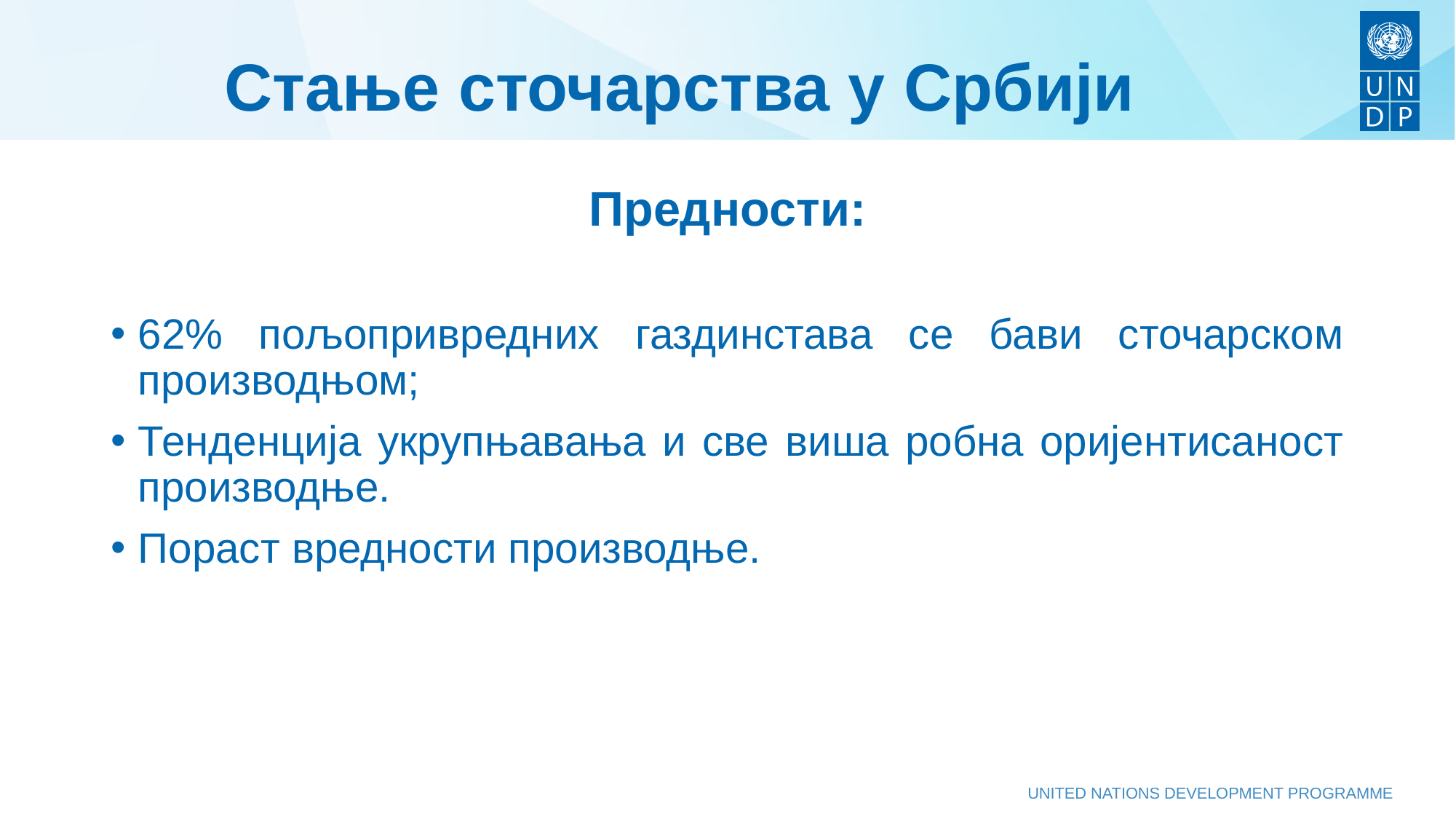

# Стање сточарства у Србији
Предности:

62% пољопривредних газдинстава се бави сточарском производњом;
Тенденција укрупњавања и све виша робна оријентисаност производње.
Пораст вредности производње.